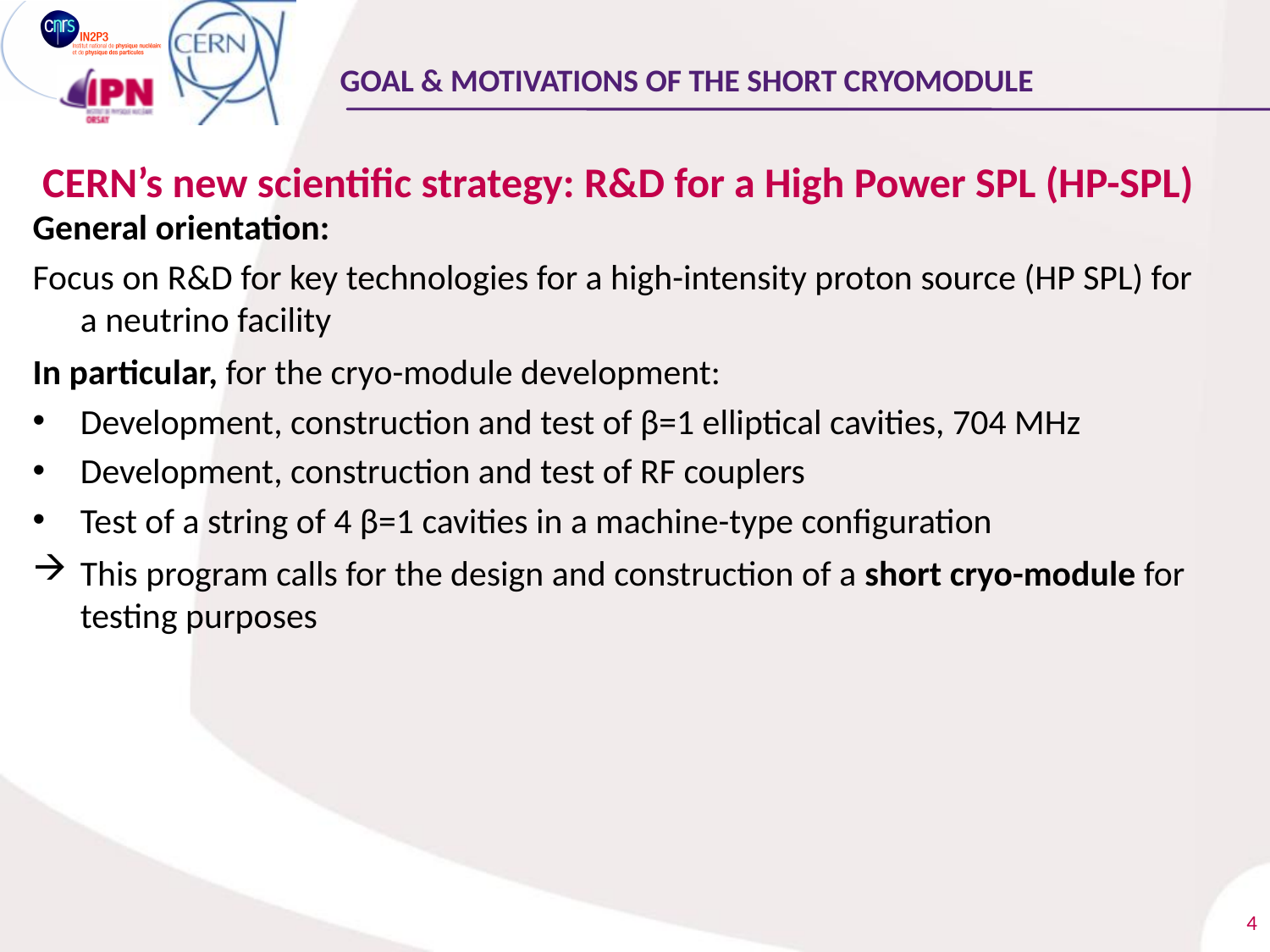

# Goal & motivations of the short cryomodule
CERN’s new scientific strategy: R&D for a High Power SPL (HP-SPL)
General orientation:
Focus on R&D for key technologies for a high-intensity proton source (HP SPL) for a neutrino facility
In particular, for the cryo-module development:
Development, construction and test of β=1 elliptical cavities, 704 MHz
Development, construction and test of RF couplers
Test of a string of 4 β=1 cavities in a machine-type configuration
This program calls for the design and construction of a short cryo-module for testing purposes